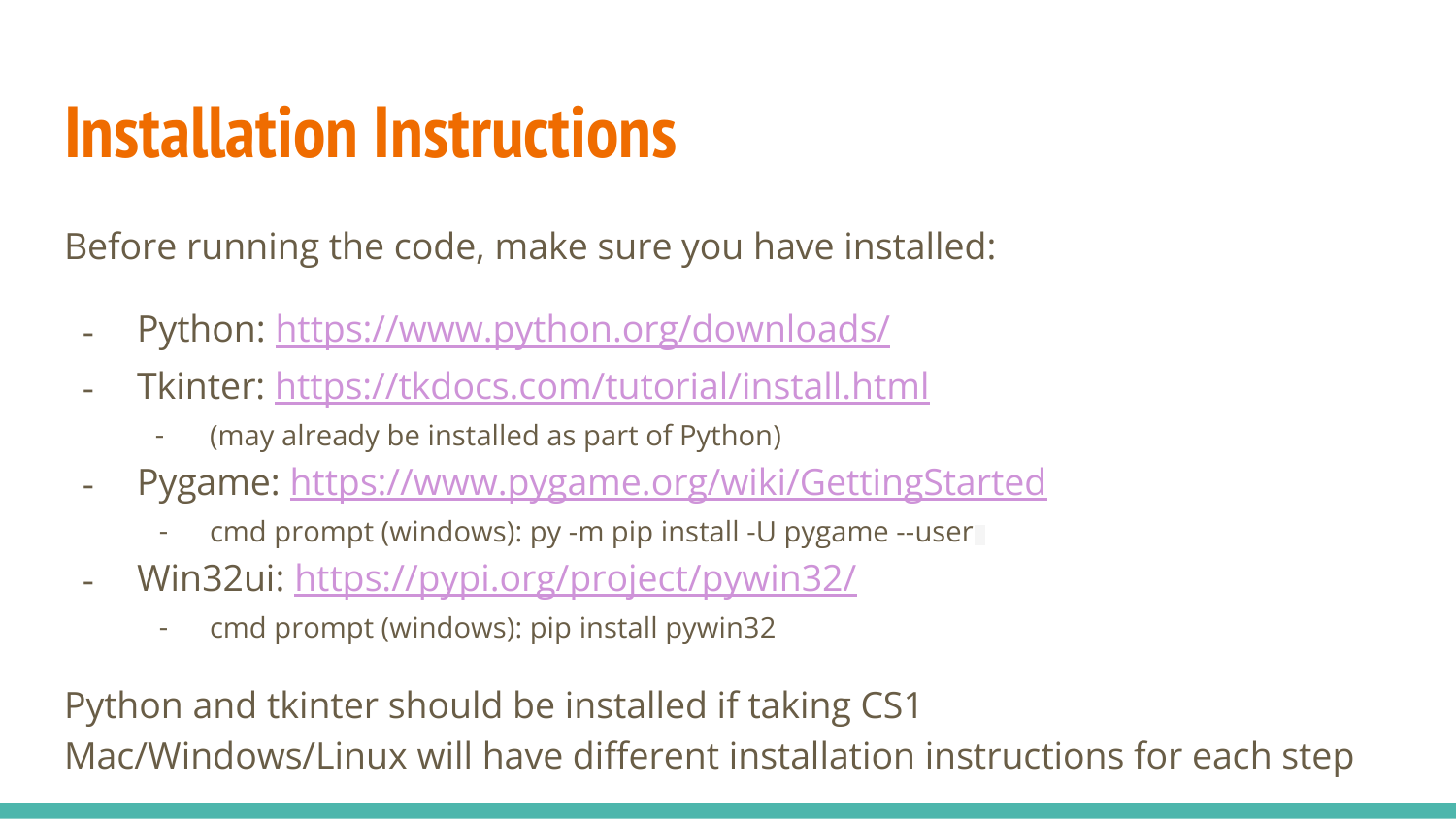

# Installation Instructions
Before running the code, make sure you have installed:
Python: https://www.python.org/downloads/
Tkinter: https://tkdocs.com/tutorial/install.html
(may already be installed as part of Python)
Pygame: https://www.pygame.org/wiki/GettingStarted
cmd prompt (windows): py -m pip install -U pygame --user
Win32ui: https://pypi.org/project/pywin32/
cmd prompt (windows): pip install pywin32
Python and tkinter should be installed if taking CS1
Mac/Windows/Linux will have different installation instructions for each step